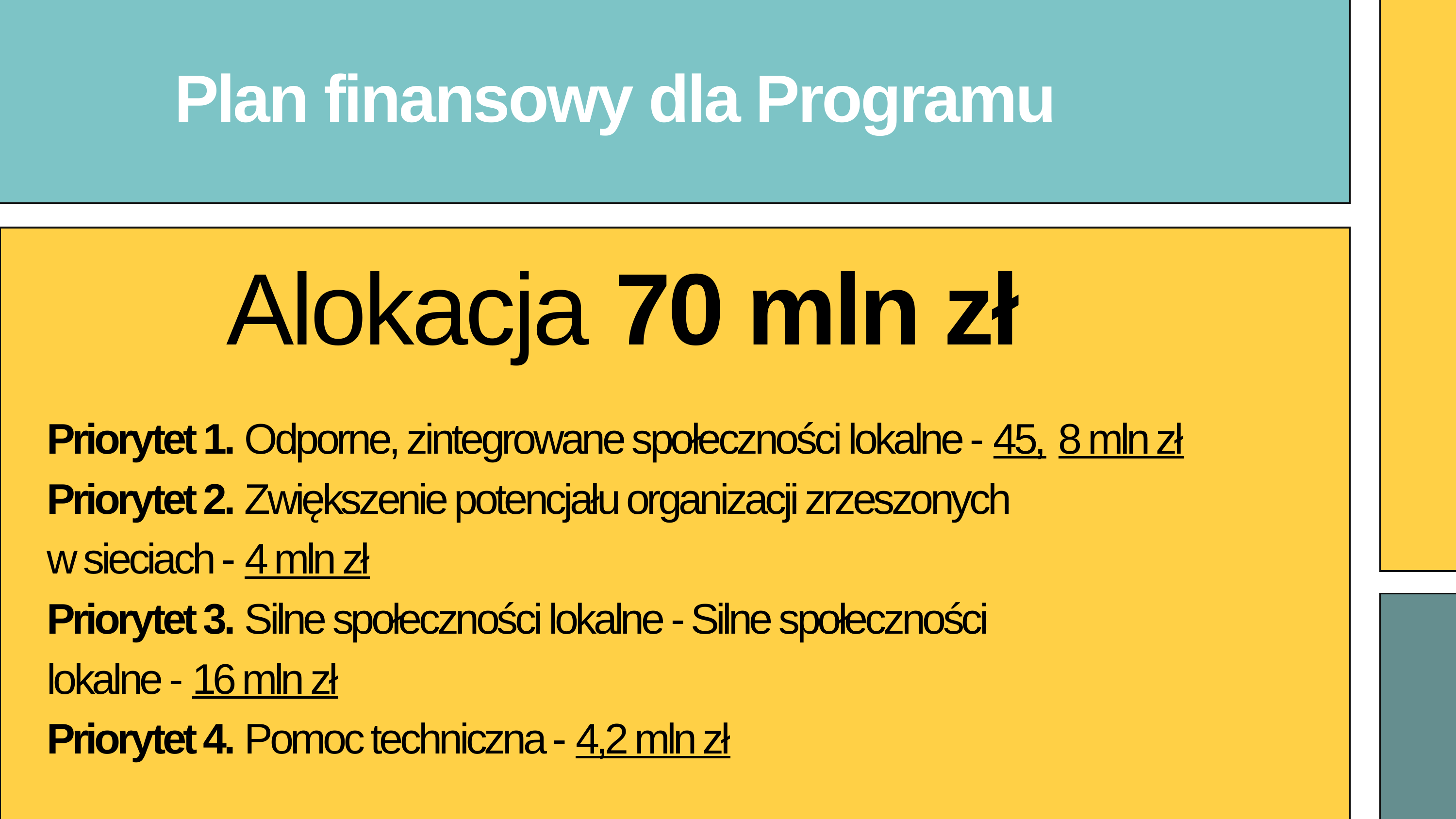

Plan finansowy dla Programu

Alokacja 70 mln zł
Priorytet 1. Odporne, zintegrowane społeczności lokalne - 45, 8 mln zł
Priorytet 2. Zwiększenie potencjału organizacji zrzeszonych
w sieciach - 4 mln zł
Priorytet 3. Silne społeczności lokalne - Silne społeczności
lokalne - 16 mln zł
Priorytet 4. Pomoc techniczna - 4,2 mln zł